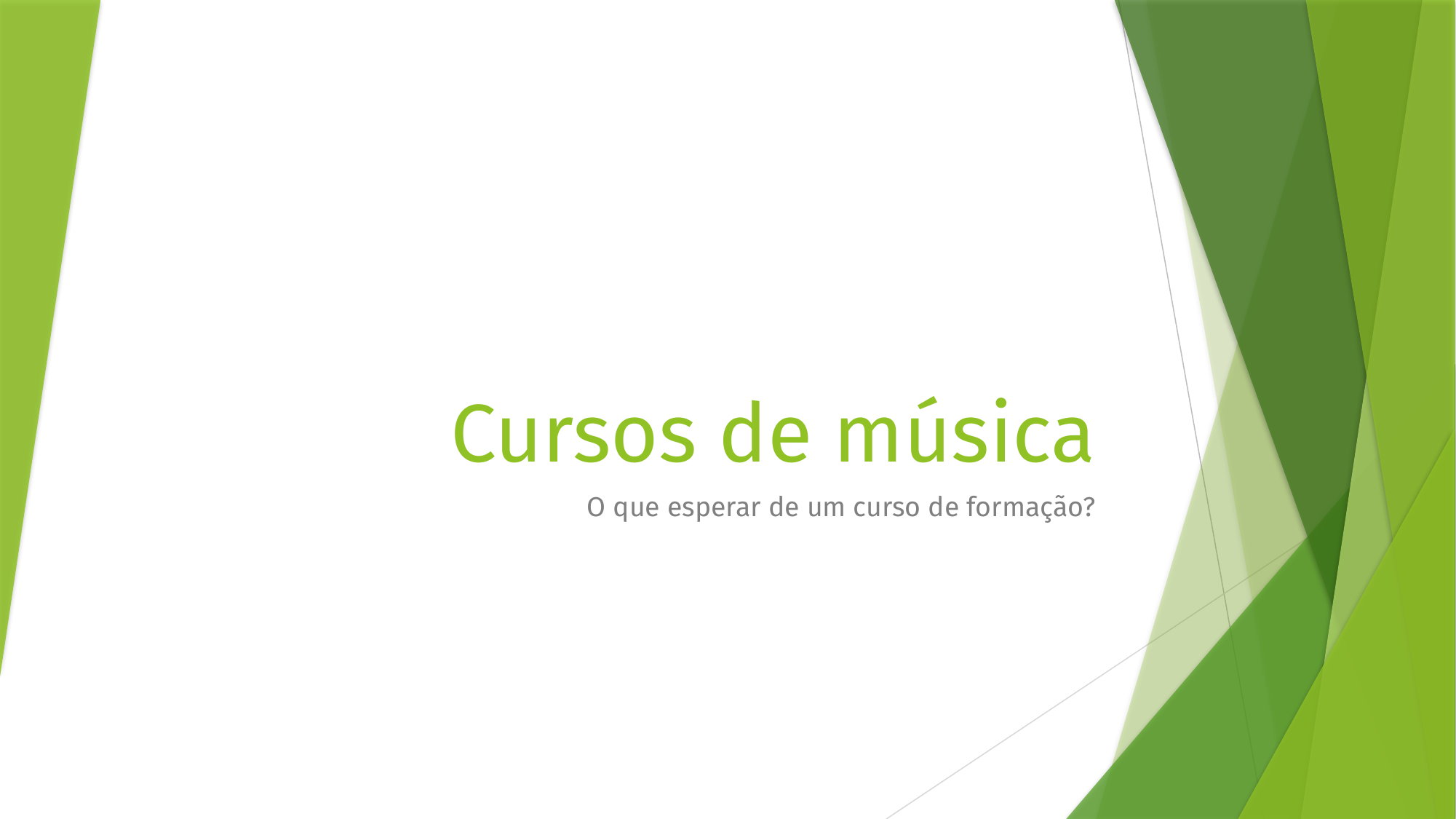

# Cursos de música
O que esperar de um curso de formação?